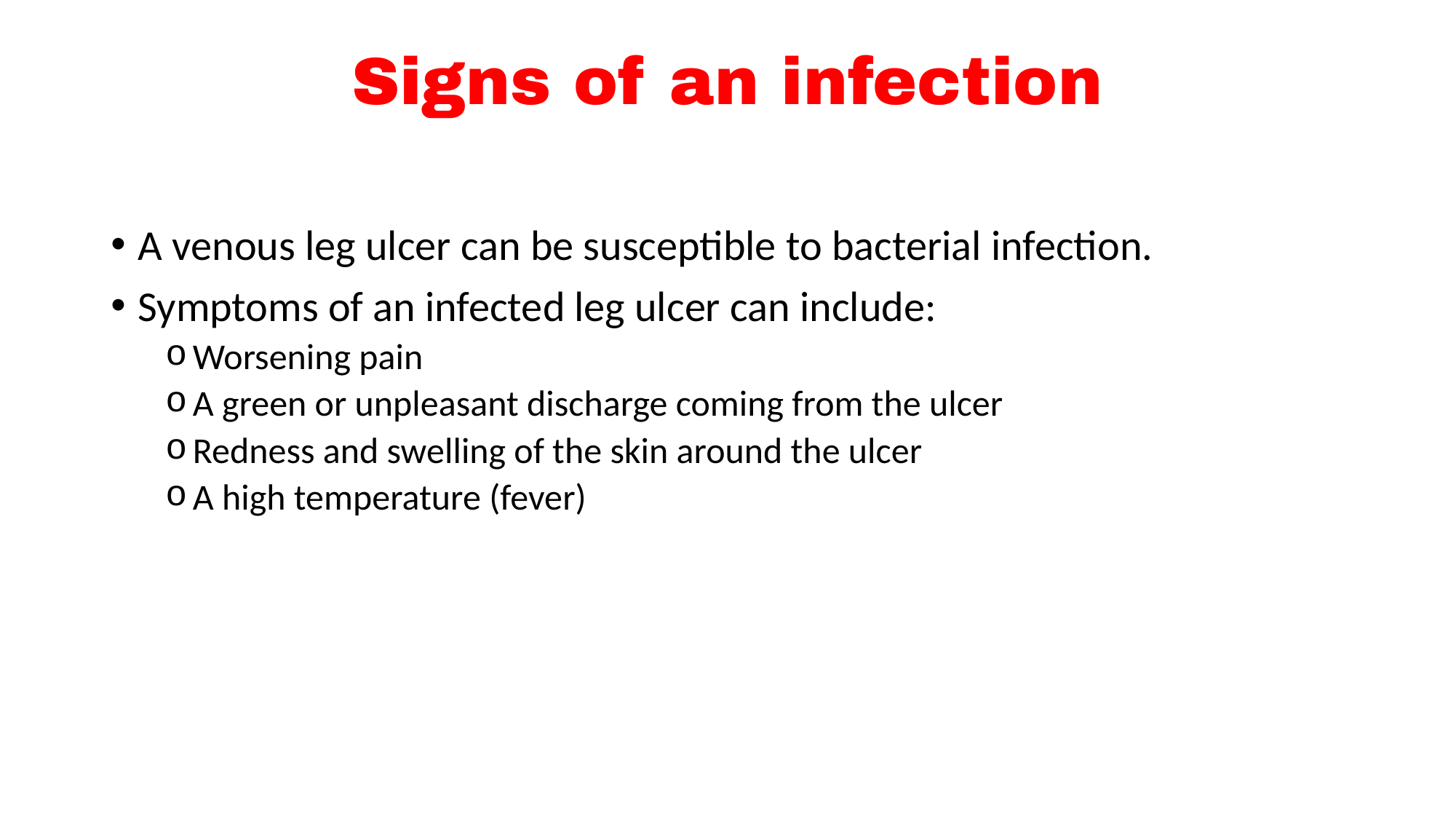

# Signs of an infection
A venous leg ulcer can be susceptible to bacterial infection.
Symptoms of an infected leg ulcer can include:
Worsening pain
A green or unpleasant discharge coming from the ulcer
Redness and swelling of the skin around the ulcer
A high temperature (fever)